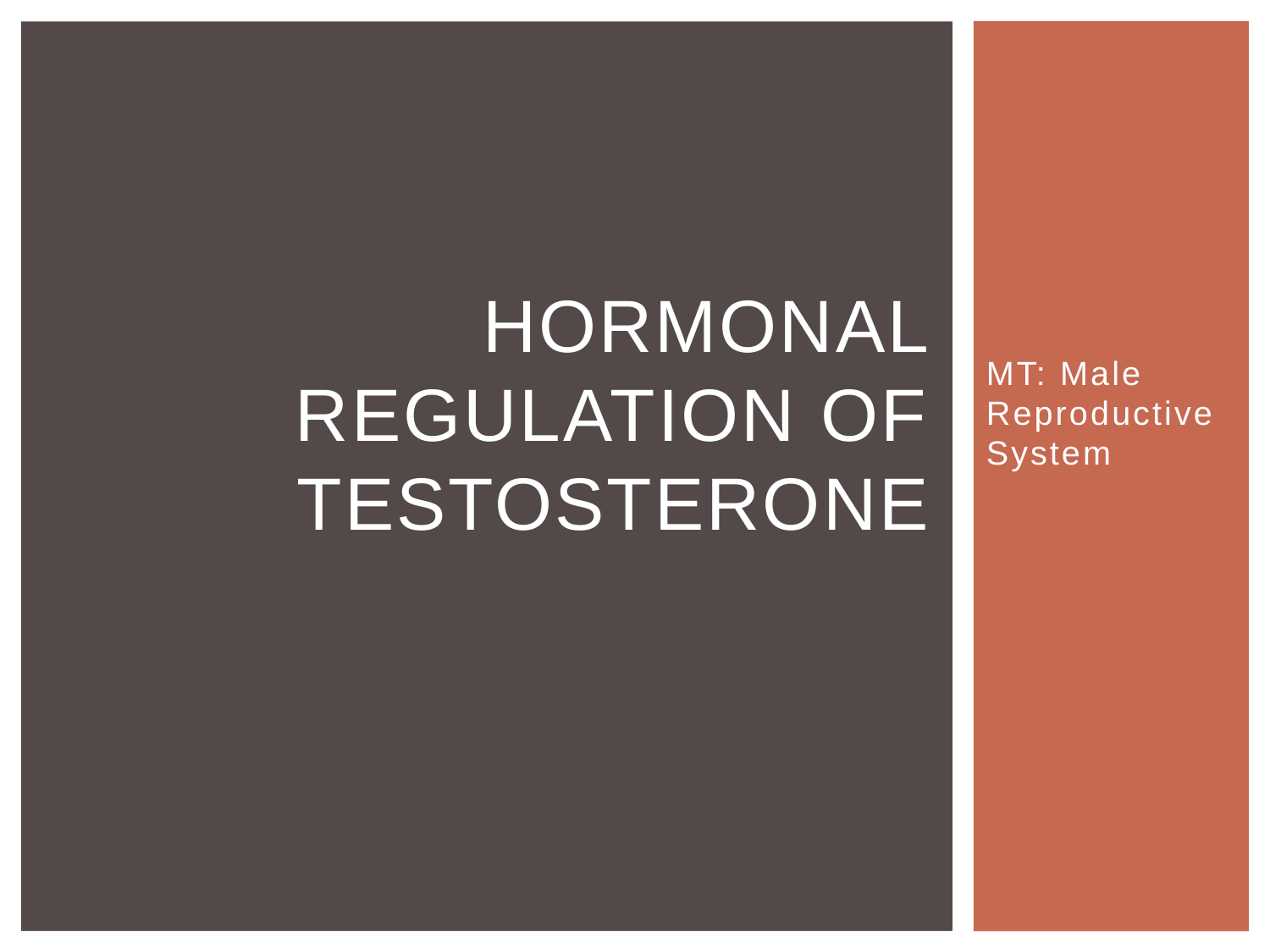

# Hormonal Regulation of Testosterone
MT: Male Reproductive System